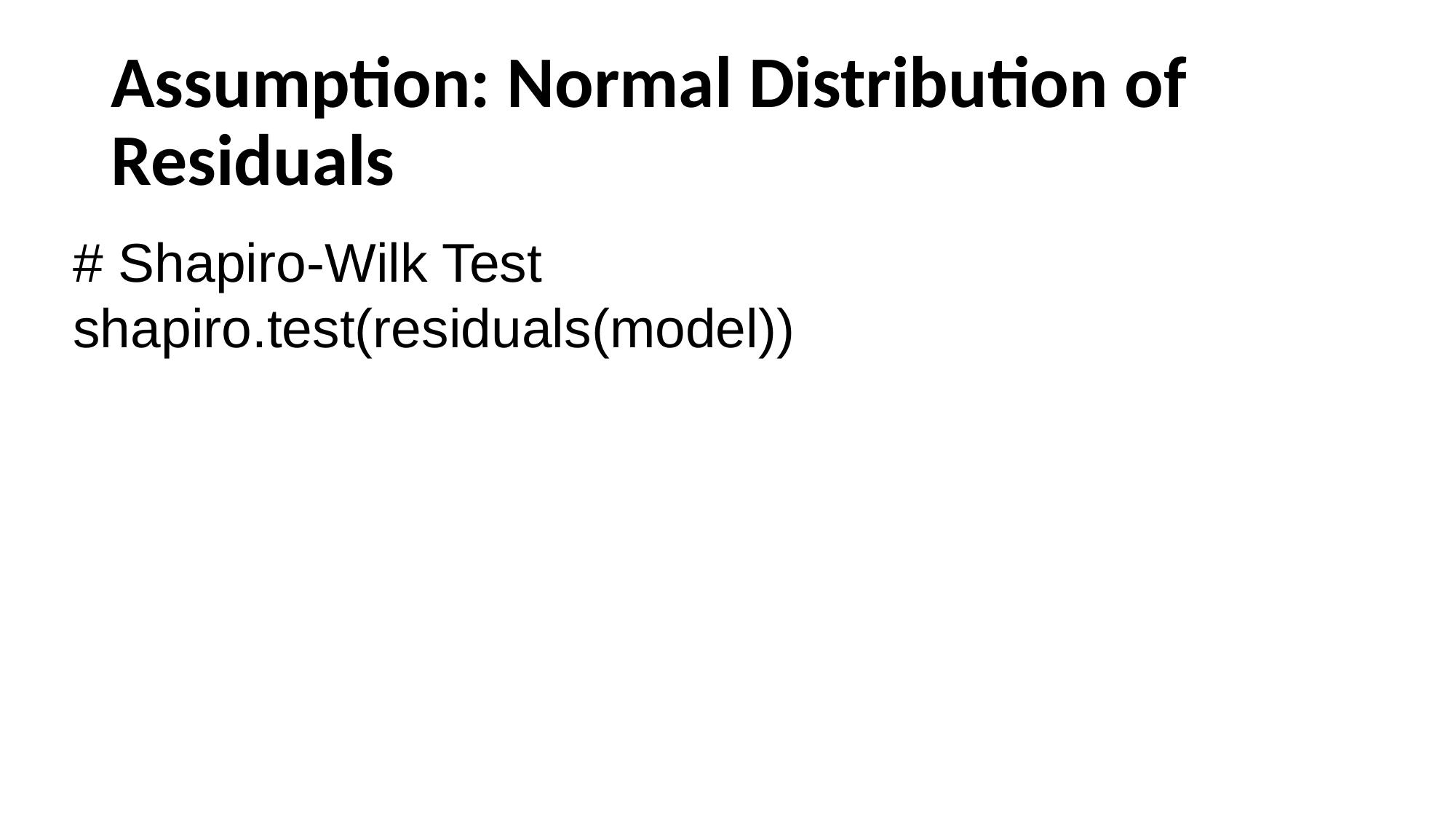

# Assumption: Normal Distribution of Residuals
# Shapiro-Wilk Test shapiro.test(residuals(model))